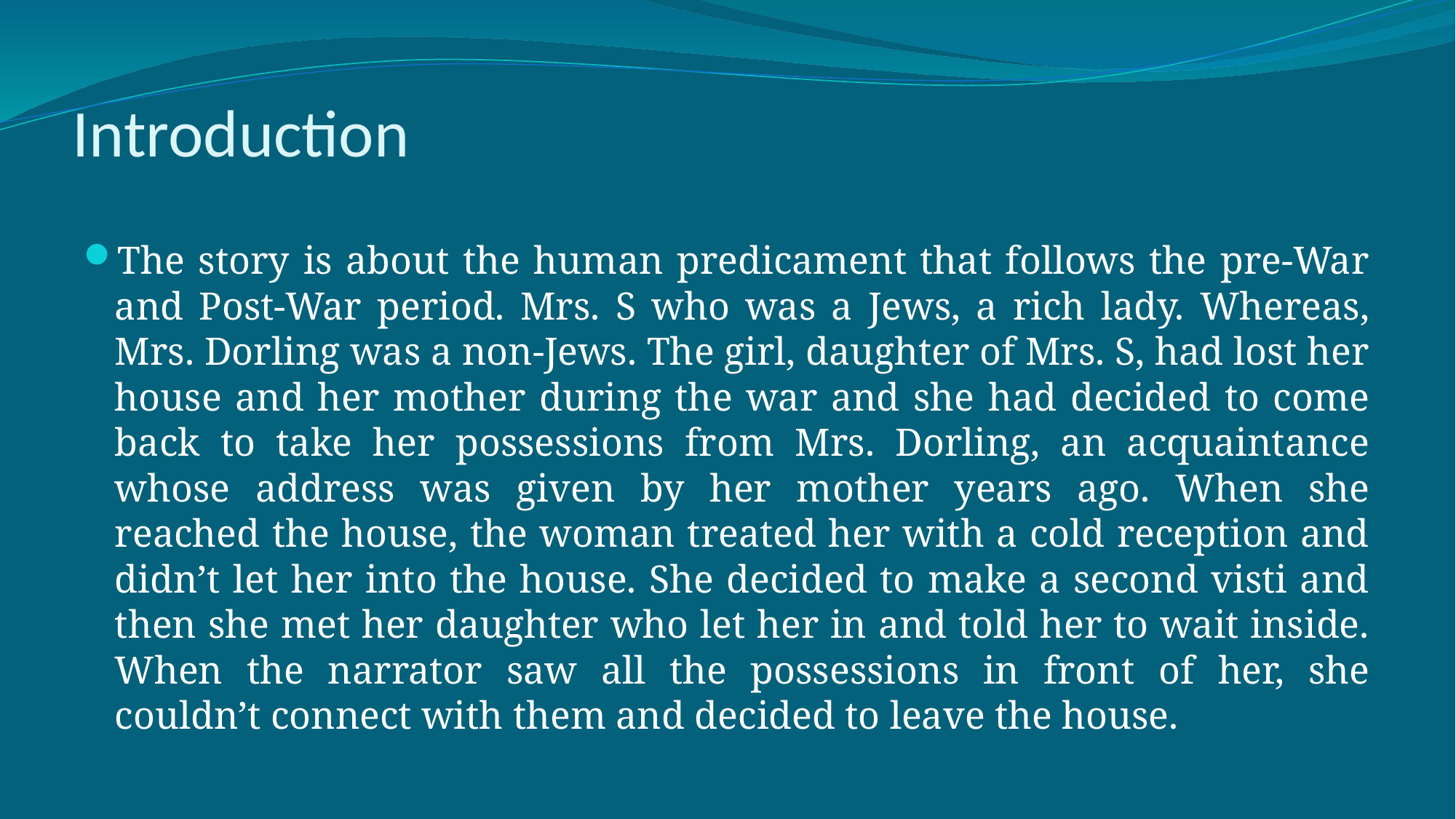

# Introduction
The story is about the human predicament that follows the pre-War and Post-War period. Mrs. S who was a Jews, a rich lady. Whereas, Mrs. Dorling was a non-Jews. The girl, daughter of Mrs. S, had lost her house and her mother during the war and she had decided to come back to take her possessions from Mrs. Dorling, an acquaintance whose address was given by her mother years ago. When she reached the house, the woman treated her with a cold reception and didn’t let her into the house. She decided to make a second visti and then she met her daughter who let her in and told her to wait inside. When the narrator saw all the possessions in front of her, she couldn’t connect with them and decided to leave the house.